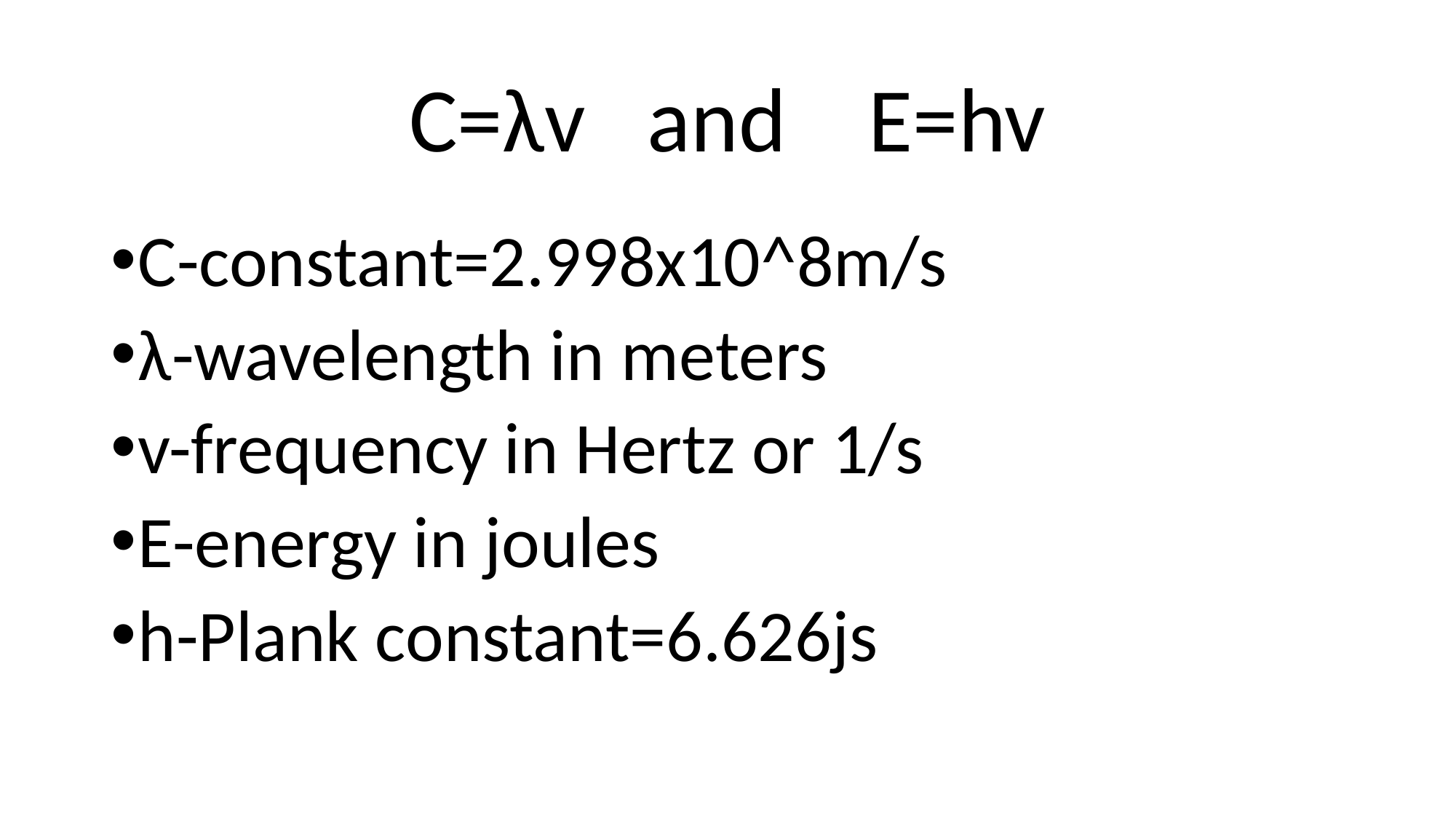

# C=λv   and    E=hv
C-constant=2.998x10^8m/s
λ-wavelength in meters
v-frequency in Hertz or 1/s
E-energy in joules
h-Plank constant=6.626js